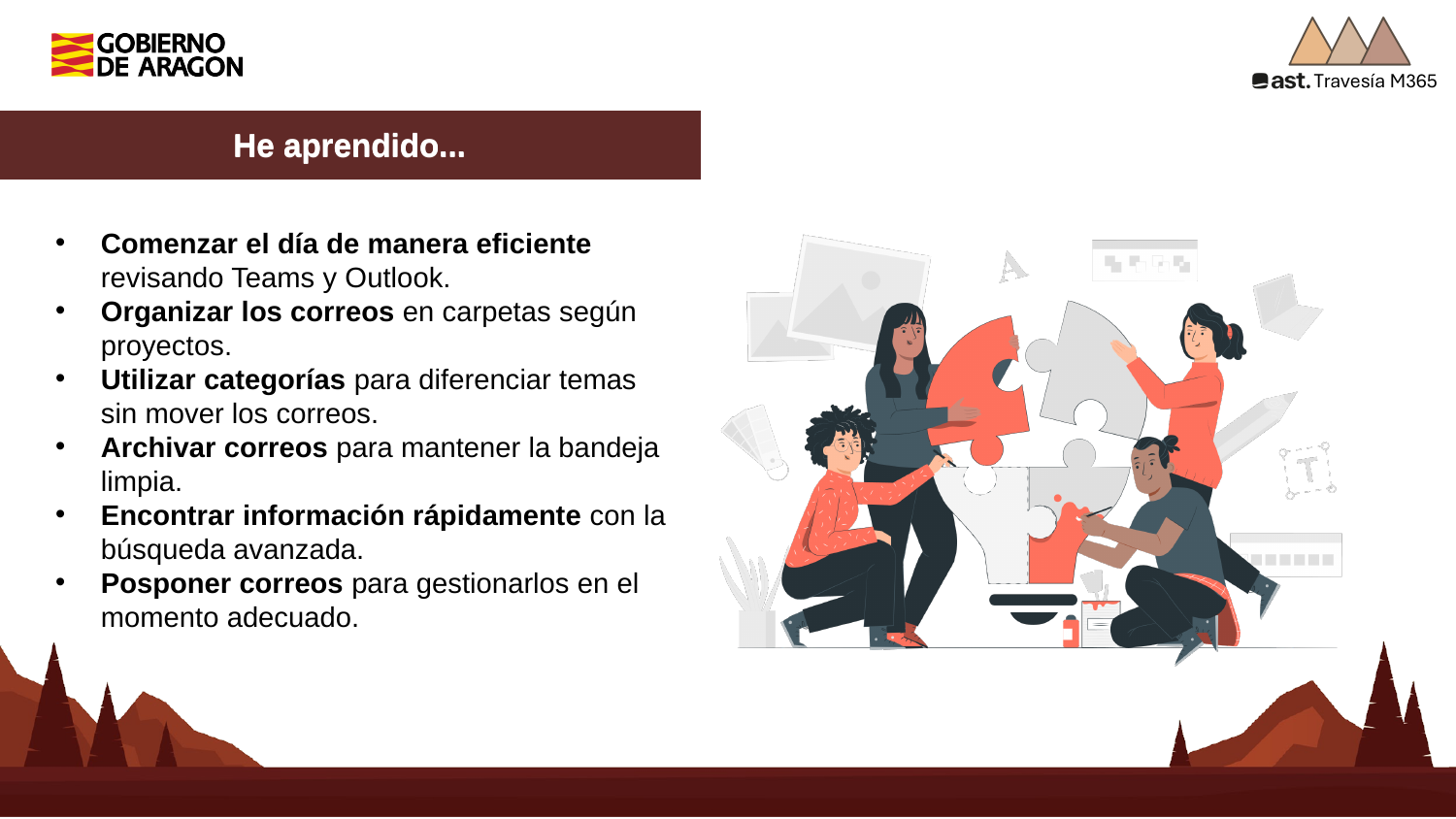

He aprendido...
Comenzar el día de manera eficiente revisando Teams y Outlook.
Organizar los correos en carpetas según proyectos.
Utilizar categorías para diferenciar temas sin mover los correos.
Archivar correos para mantener la bandeja limpia.
Encontrar información rápidamente con la búsqueda avanzada.
Posponer correos para gestionarlos en el momento adecuado.